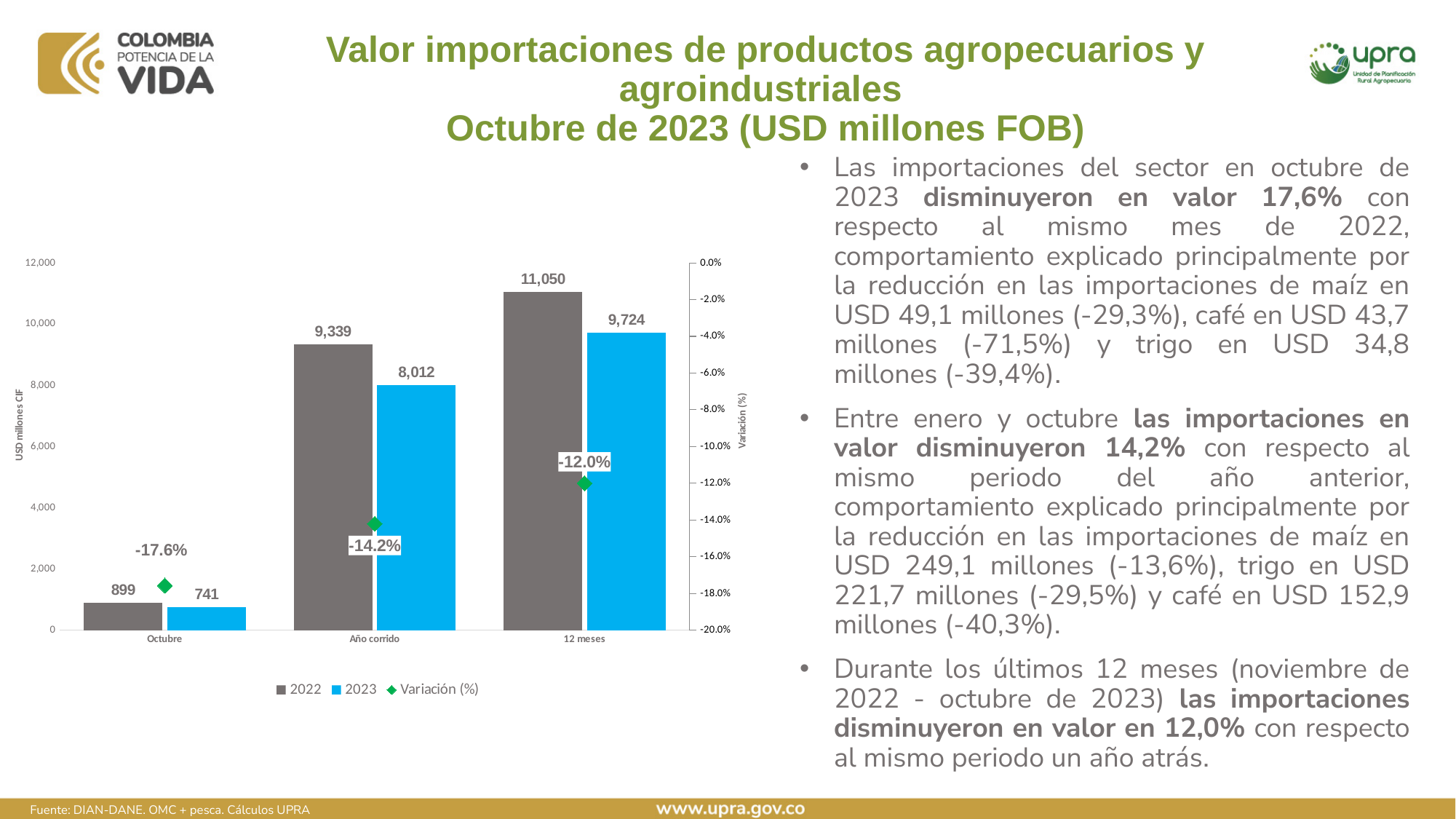

# Valor importaciones de productos agropecuarios y agroindustriales Octubre de 2023 (USD millones FOB)
Las importaciones del sector en octubre de 2023 disminuyeron en valor 17,6% con respecto al mismo mes de 2022, comportamiento explicado principalmente por la reducción en las importaciones de maíz en USD 49,1 millones (-29,3%), café en USD 43,7 millones (-71,5%) y trigo en USD 34,8 millones (-39,4%).
Entre enero y octubre las importaciones en valor disminuyeron 14,2% con respecto al mismo periodo del año anterior, comportamiento explicado principalmente por la reducción en las importaciones de maíz en USD 249,1 millones (-13,6%), trigo en USD 221,7 millones (-29,5%) y café en USD 152,9 millones (-40,3%).
Durante los últimos 12 meses (noviembre de 2022 - octubre de 2023) las importaciones disminuyeron en valor en 12,0% con respecto al mismo periodo un año atrás.

### Chart

| Category | 2022 | 2023 | Variación (%) |
|---|---|---|---|
| Octubre | 898.9610986362193 | 741.0085082699842 | -0.17570570139893615 |
| Año corrido | 9339.340804824058 | 8012.383040482609 | -0.14208259362973819 |
| 12 meses | 11050.451723158696 | 9723.817982264836 | -0.12005244438230533 |
Fuente: DIAN-DANE. OMC + pesca. Cálculos UPRA